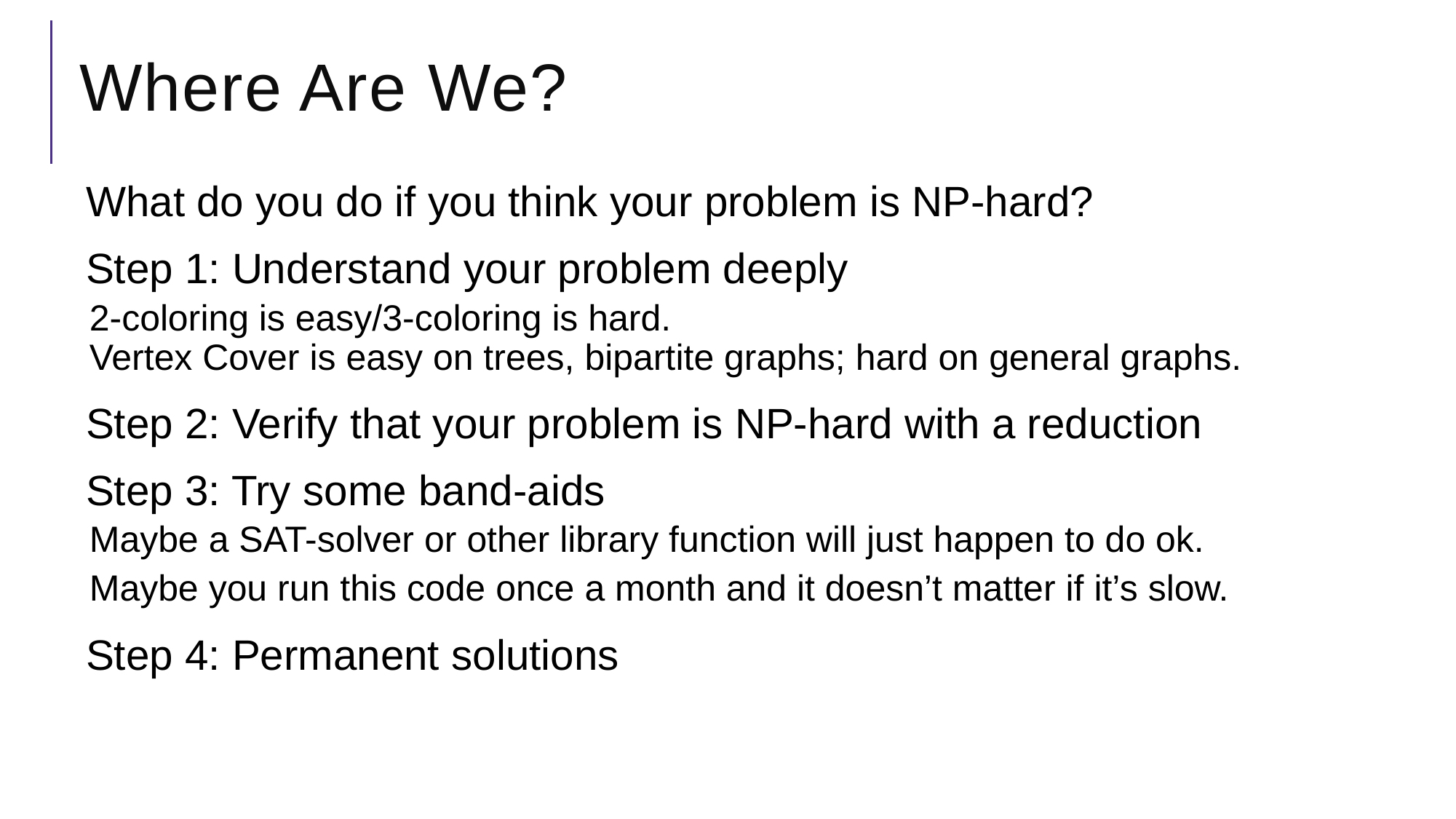

# Where Are We?
What do you do if you think your problem is NP-hard?
Step 1: Understand your problem deeply
2-coloring is easy/3-coloring is hard.
Vertex Cover is easy on trees, bipartite graphs; hard on general graphs.
Step 2: Verify that your problem is NP-hard with a reduction
Step 3: Try some band-aids
Maybe a SAT-solver or other library function will just happen to do ok.
Maybe you run this code once a month and it doesn’t matter if it’s slow.
Step 4: Permanent solutions